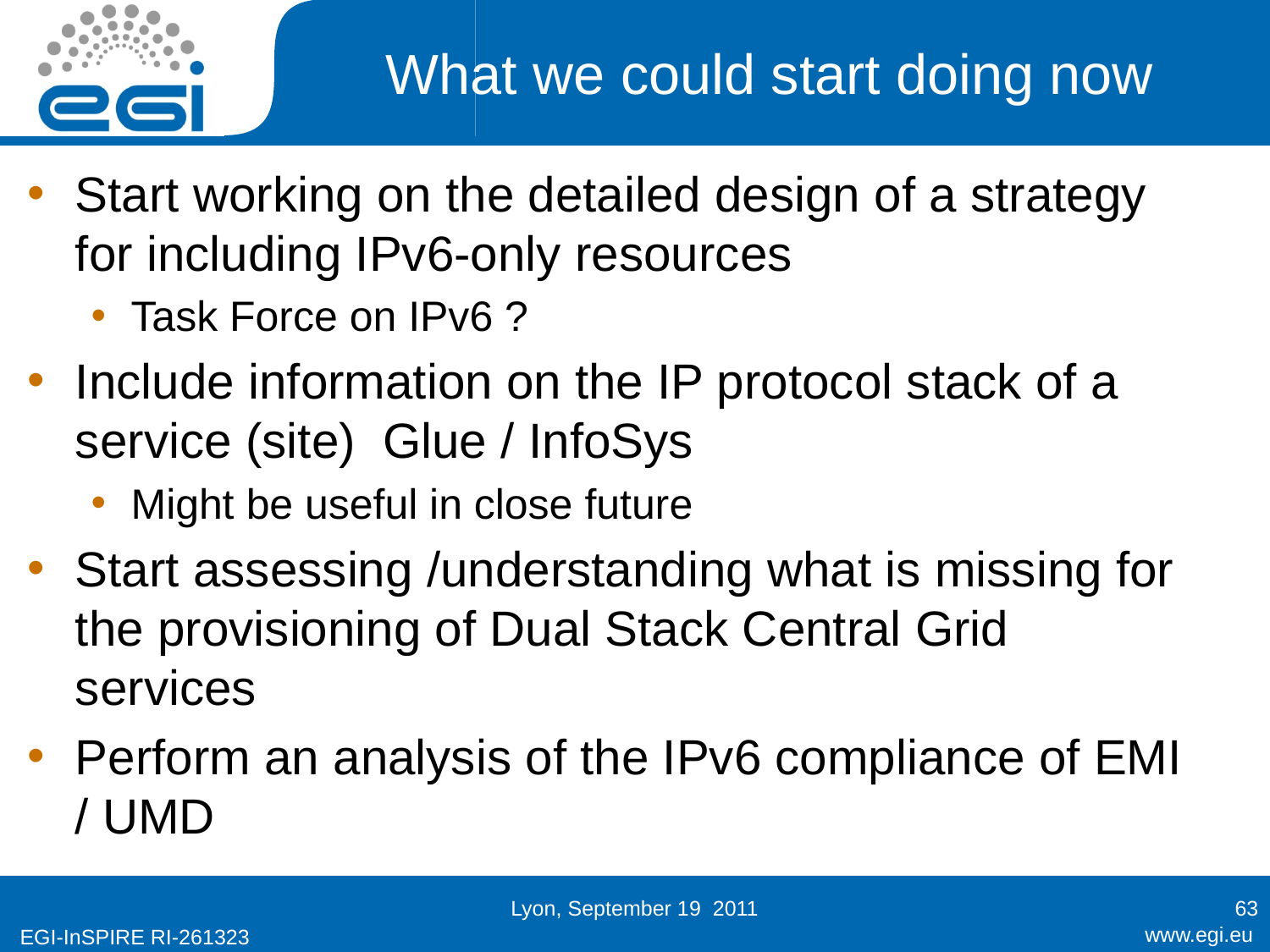

# What we could start doing now
Start working on the detailed design of a strategy for including IPv6-only resources
Task Force on IPv6 ?
Include information on the IP protocol stack of a service (site)  Glue / InfoSys
Might be useful in close future
Start assessing /understanding what is missing for the provisioning of Dual Stack Central Grid services
Perform an analysis of the IPv6 compliance of EMI / UMD

Lyon, September 19  2011
63